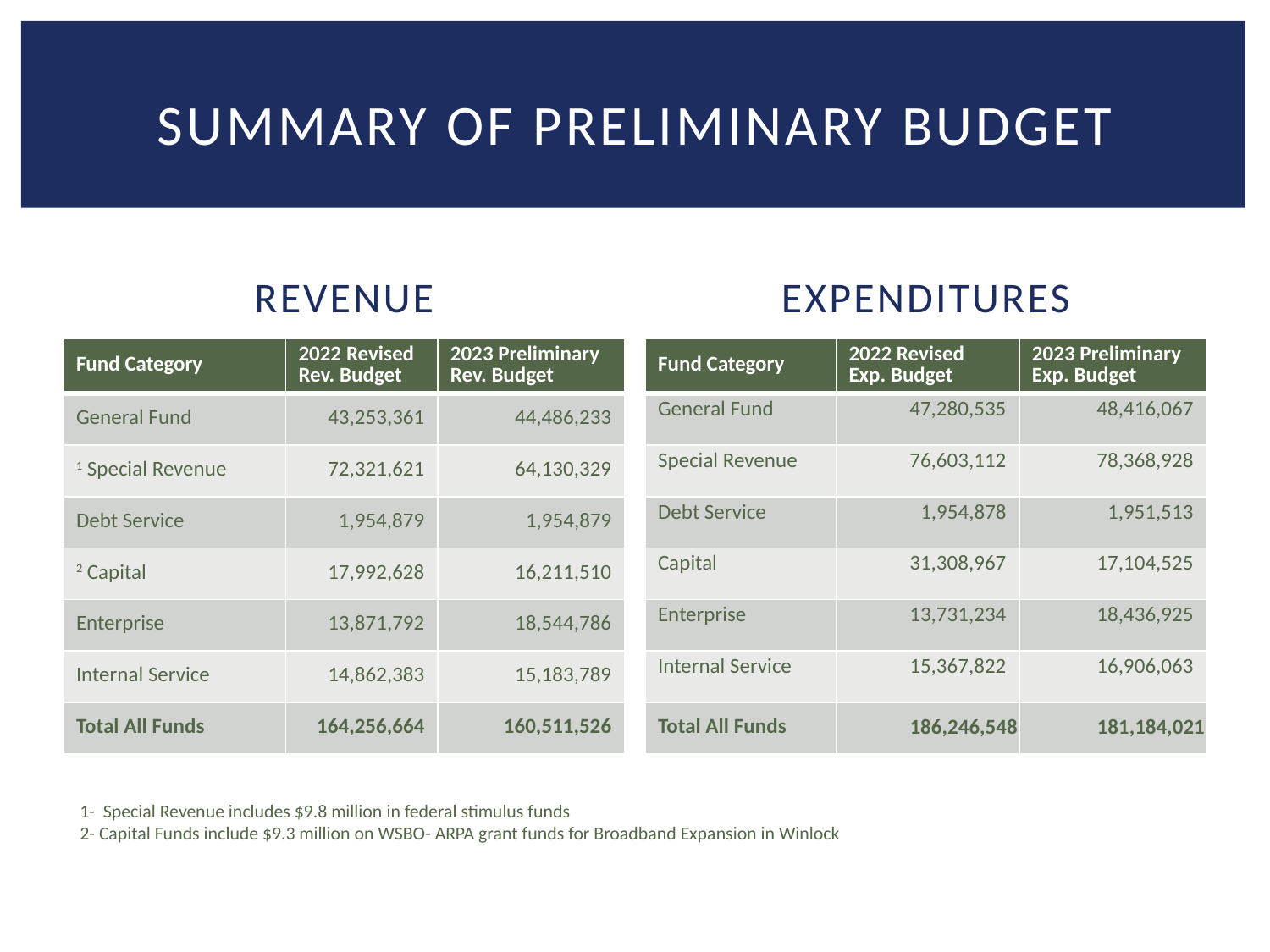

# Summary of preliminary budget
REVENUE
EXPENDITURES
| Fund Category | 2022 Revised Rev. Budget | 2023 Preliminary Rev. Budget |
| --- | --- | --- |
| General Fund | 43,253,361 | 44,486,233 |
| 1 Special Revenue | 72,321,621 | 64,130,329 |
| Debt Service | 1,954,879 | 1,954,879 |
| 2 Capital | 17,992,628 | 16,211,510 |
| Enterprise | 13,871,792 | 18,544,786 |
| Internal Service | 14,862,383 | 15,183,789 |
| Total All Funds | 164,256,664 | 160,511,526 |
| Fund Category | 2022 Revised Exp. Budget | 2023 Preliminary Exp. Budget |
| --- | --- | --- |
| General Fund | 47,280,535 | 48,416,067 |
| Special Revenue | 76,603,112 | 78,368,928 |
| Debt Service | 1,954,878 | 1,951,513 |
| Capital | 31,308,967 | 17,104,525 |
| Enterprise | 13,731,234 | 18,436,925 |
| Internal Service | 15,367,822 | 16,906,063 |
| Total All Funds | 186,246,548 | 181,184,021 |
1-  Special Revenue includes $9.8 million in federal stimulus funds
2- Capital Funds include $9.3 million on WSBO- ARPA grant funds for Broadband Expansion in Winlock